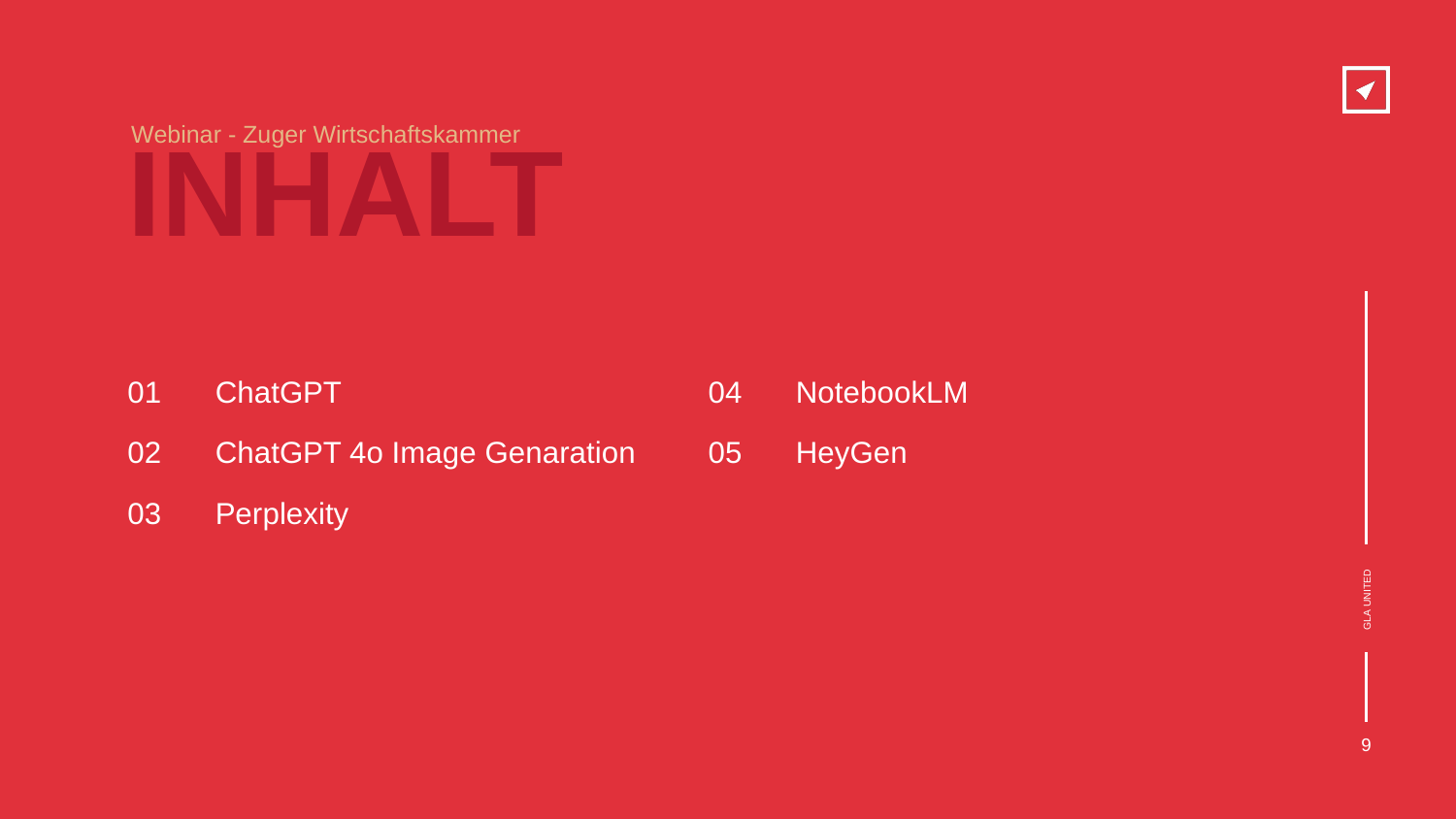

Webinar - Zuger Wirtschaftskammer

# INHALT
ChatGPT
ChatGPT 4o Image Genaration
Perplexity
01
02
03
04
05

NotebookLM
HeyGen

9